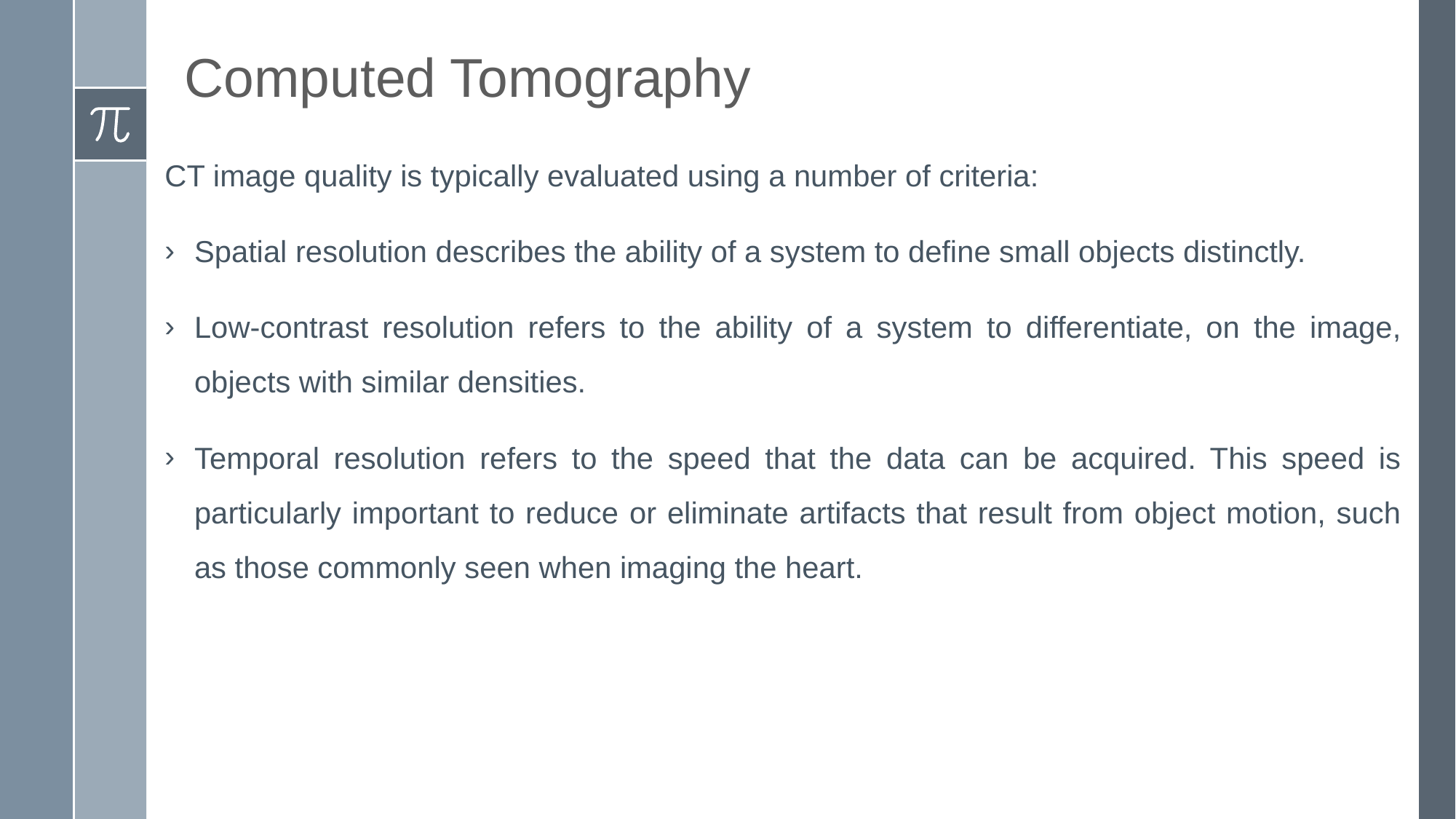

# Computed Tomography
CT image quality is typically evaluated using a number of criteria:
Spatial resolution describes the ability of a system to define small objects distinctly.
Low-contrast resolution refers to the ability of a system to differentiate, on the image, objects with similar densities.
Temporal resolution refers to the speed that the data can be acquired. This speed is particularly important to reduce or eliminate artifacts that result from object motion, such as those commonly seen when imaging the heart.